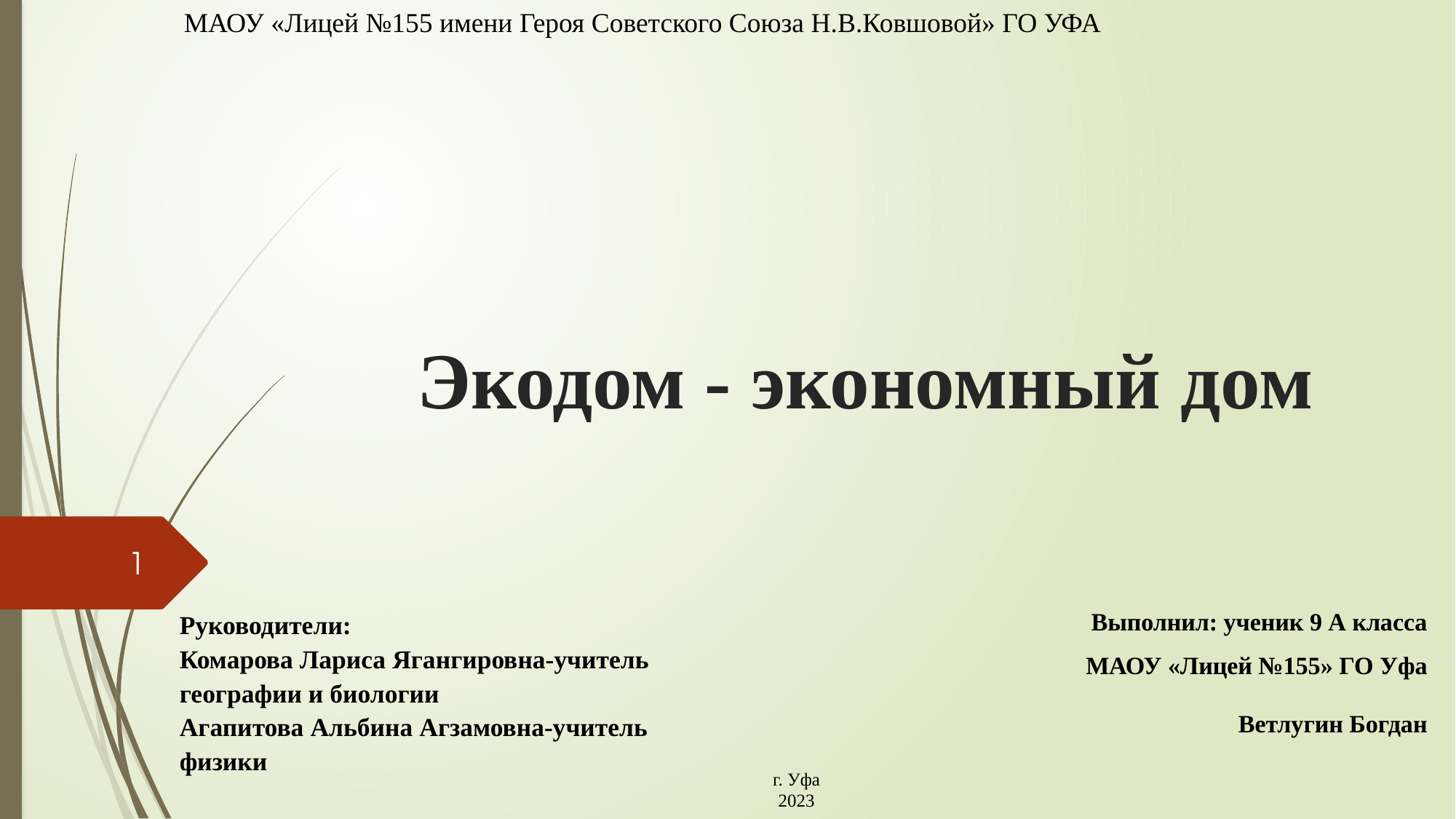

МАОУ «Лицей №155 имени Героя Советского Союза Н.В.Ковшовой» ГО УФА
# Экодом - экономный дом
1
Руководители:
Комарова Лариса Ягангировна-учитель географии и биологии
Агапитова Альбина Агзамовна-учитель физики

Выполнил: ученик 9 А класса
МАОУ «Лицей №155» ГО Уфа
Ветлугин Богдан

г. Уфа
2023